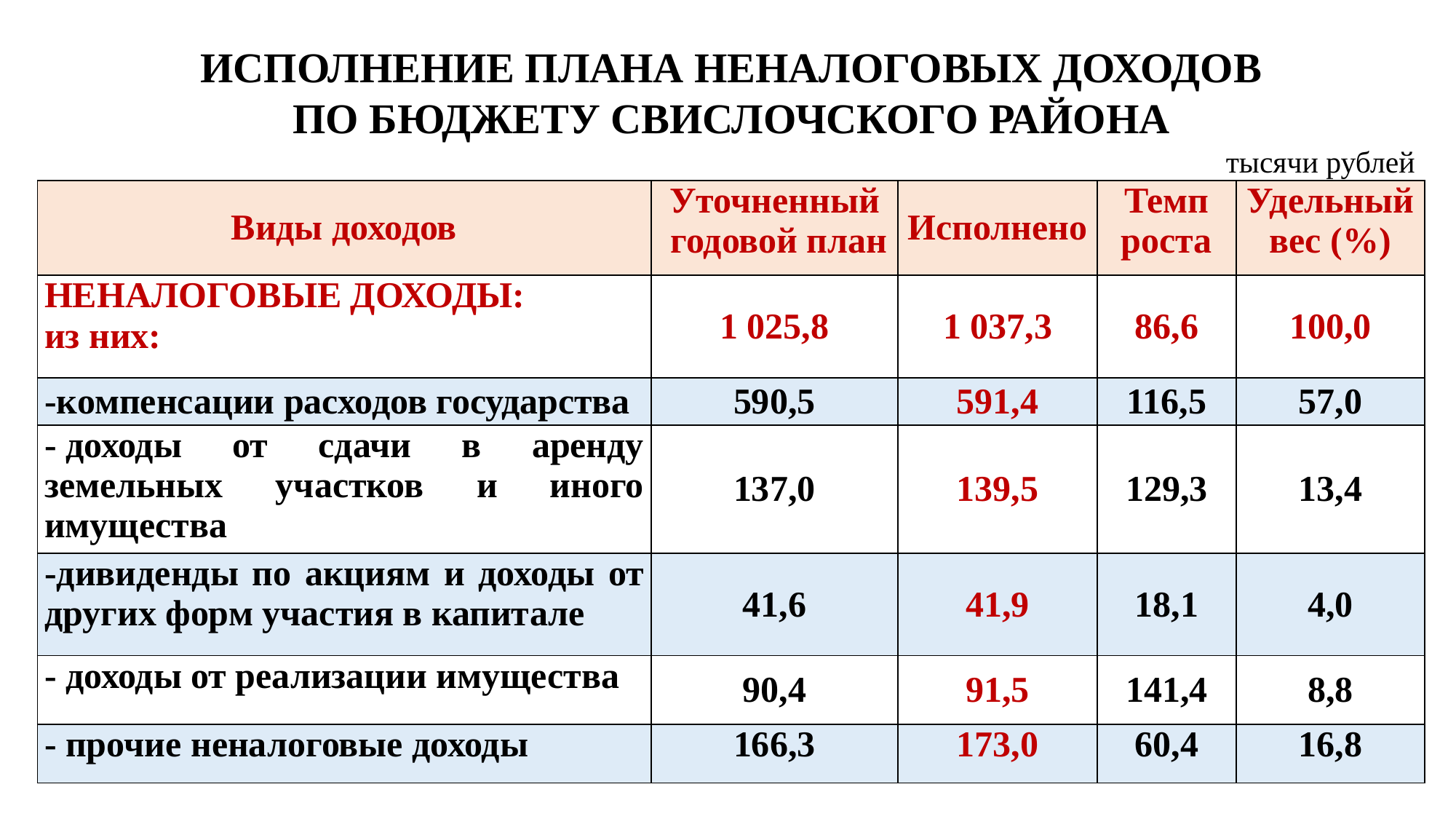

ИСПОЛНЕНИЕ ПЛАНА НЕНАЛОГОВЫХ ДОХОДОВ
ПО БЮДЖЕТУ СВИСЛОЧСКОГО РАЙОНА
	                                                                                                                                            тысячи рублей

| Виды доходов | Уточненный годовой план | Исполнено | Темп роста | Удельный вес (%) |
| --- | --- | --- | --- | --- |
| НЕНАЛОГОВЫЕ ДОХОДЫ: из них: | 1 025,8 | 1 037,3 | 86,6 | 100,0 |
| -компенсации расходов государства | 590,5 | 591,4 | 116,5 | 57,0 |
| - доходы от сдачи в аренду земельных участков и иного имущества | 137,0 | 139,5 | 129,3 | 13,4 |
| -дивиденды по акциям и доходы от других форм участия в капитале | 41,6 | 41,9 | 18,1 | 4,0 |
| - доходы от реализации имущества | 90,4 | 91,5 | 141,4 | 8,8 |
| - прочие неналоговые доходы | 166,3 | 173,0 | 60,4 | 16,8 |